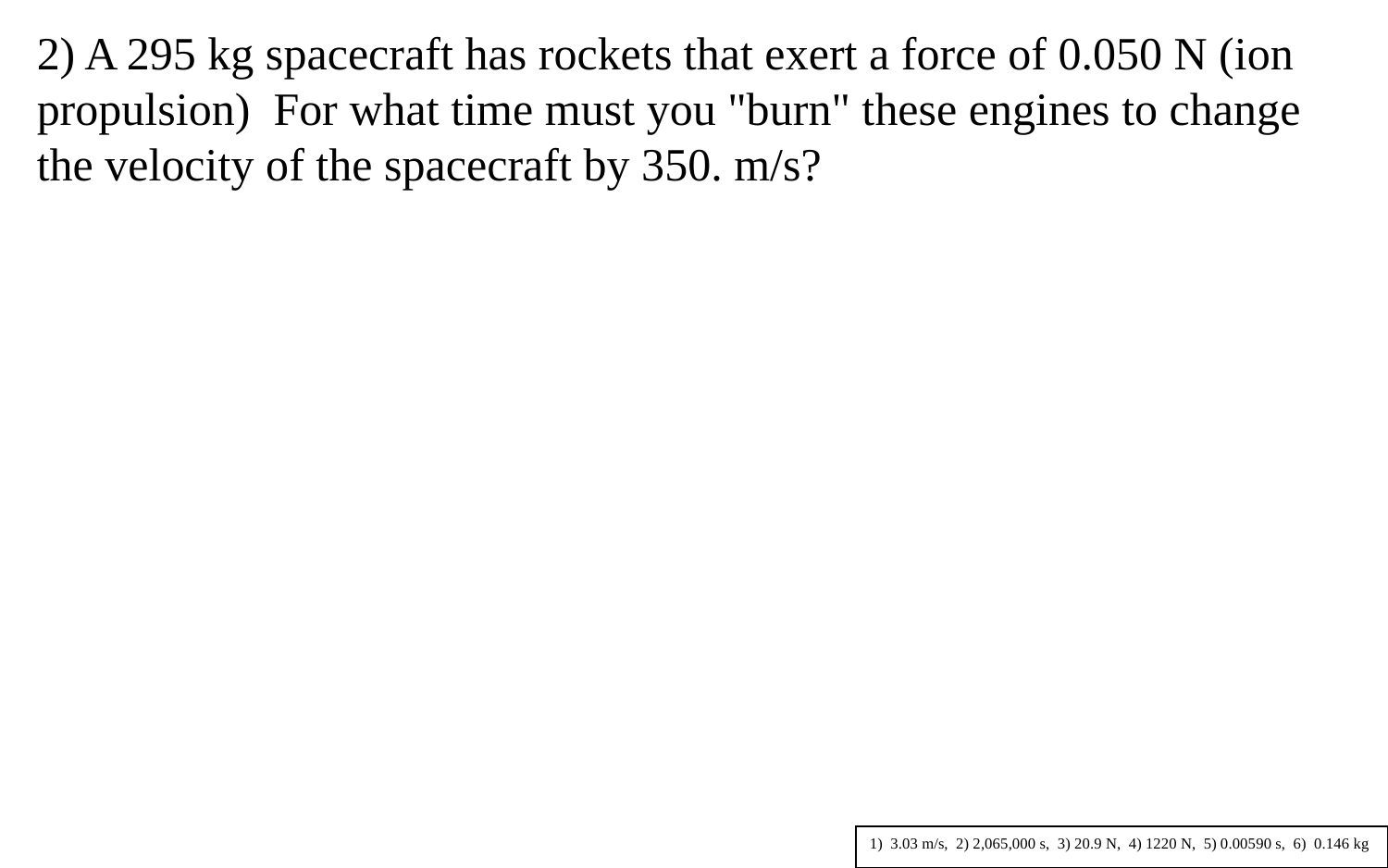

2) A 295 kg spacecraft has rockets that exert a force of 0.050 N (ion propulsion)  For what time must you "burn" these engines to change the velocity of the spacecraft by 350. m/s?

1)  3.03 m/s,  2) 2,065,000 s,  3) 20.9 N,  4) 1220 N,  5) 0.00590 s,  6)  0.146 kg